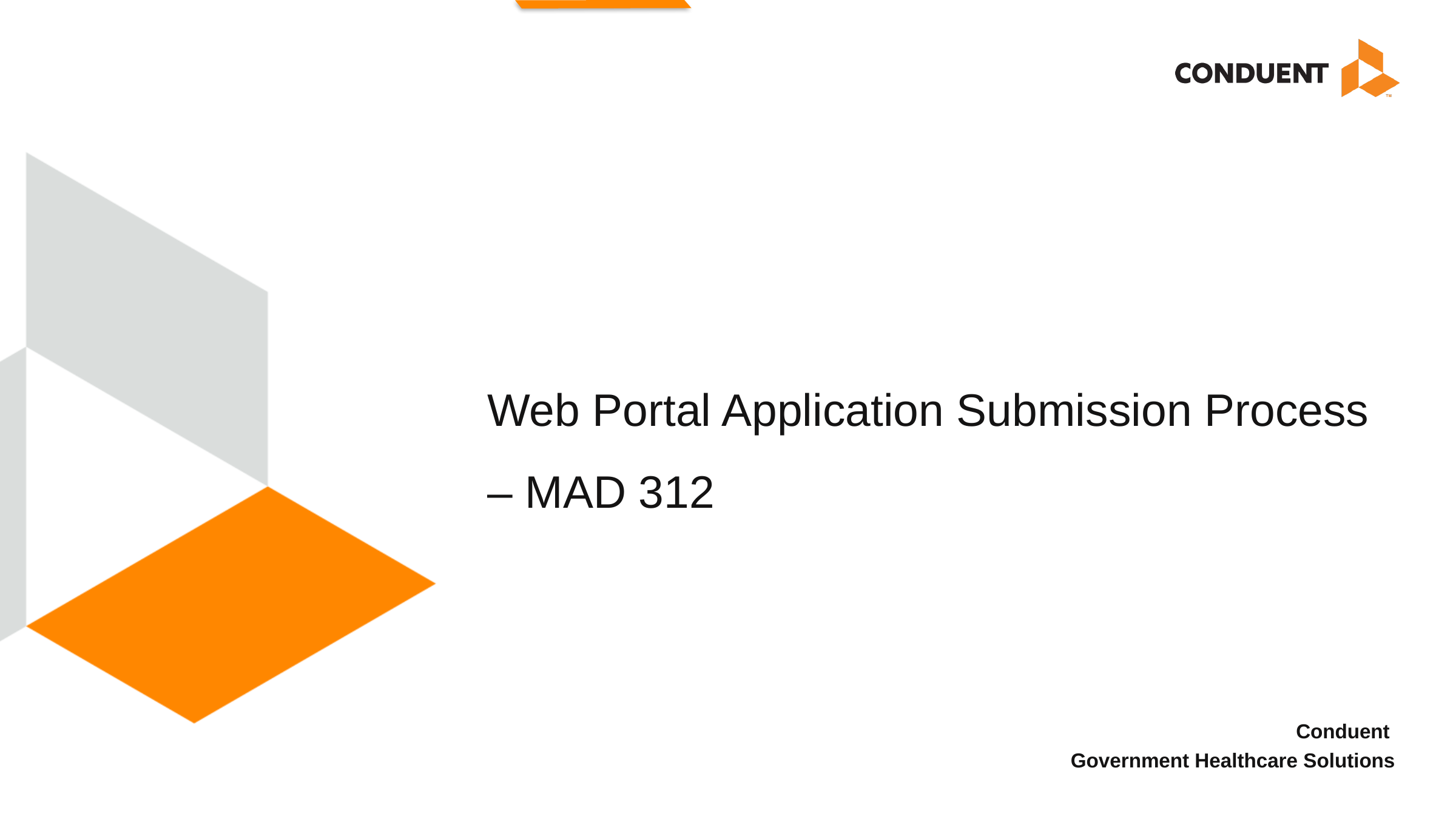

# Web Portal Application Submission Process – MAD 312
Conduent
Government Healthcare Solutions